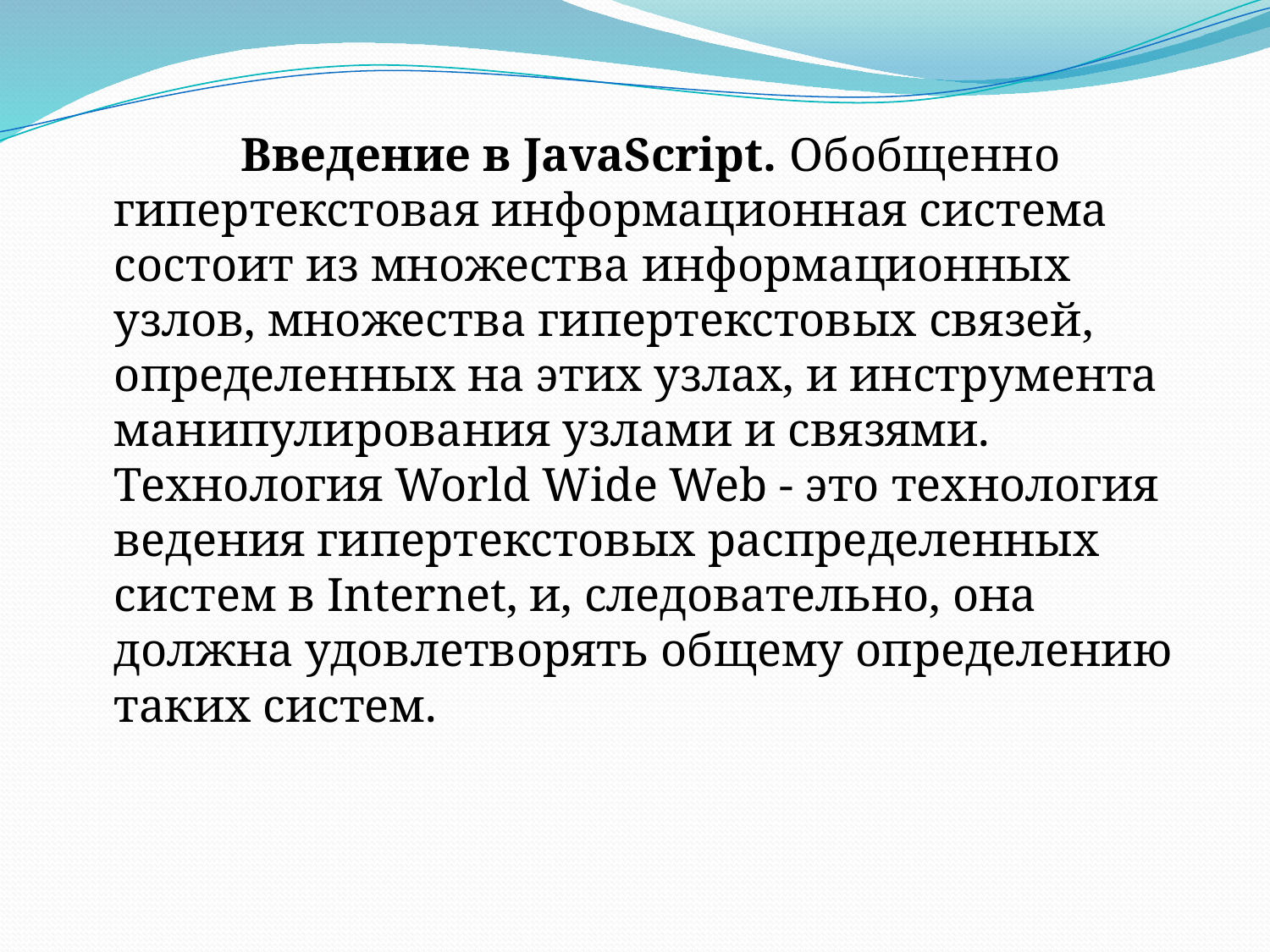

Введение в JavaScript. Обобщенно гипертекстовая информационная система состоит из множества информационных узлов, множества гипертекстовых связей, определенных на этих узлах, и инструмента манипулирования узлами и связями. Технология World Wide Web - это технология ведения гипертекстовых распределенных систем в Internet, и, следовательно, она должна удовлетворять общему определению таких систем.